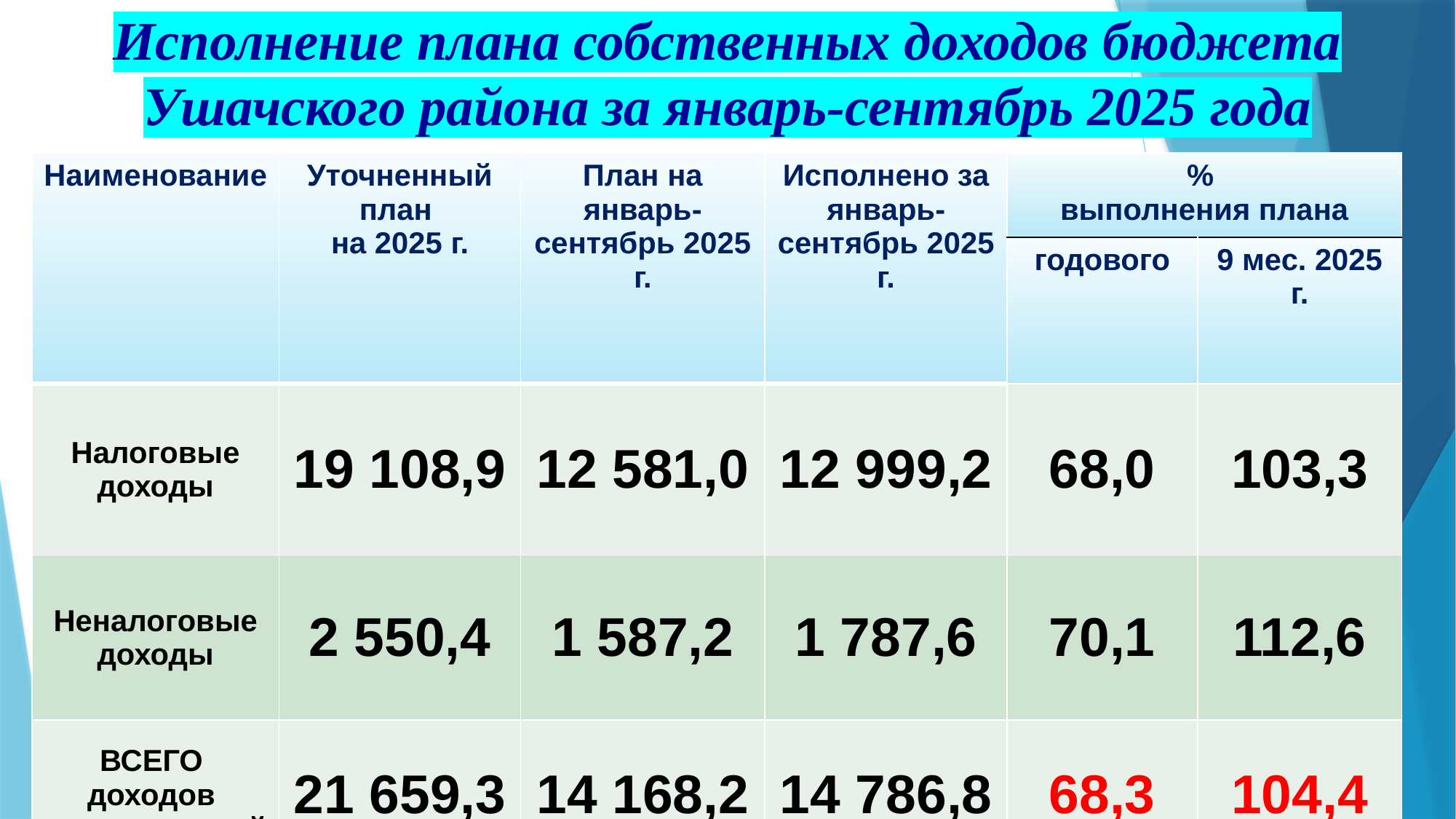

# Исполнение плана собственных доходов бюджета Ушачского района за январь-сентябрь 2025 года
| Наименование | Уточненный план на 2025 г. | План на январь-сентябрь 2025 г. | Исполнено за январь-сентябрь 2025 г. | % выполнения плана |  |
| --- | --- | --- | --- | --- | --- |
|  |  |  |  | годового | 9 мес. 2025 г. |
| Налоговые доходы | 19 108,9 | 12 581,0 | 12 999,2 | 68,0 | 103,3 |
| Неналоговые доходы | 2 550,4 | 1 587,2 | 1 787,6 | 70,1 | 112,6 |
| ВСЕГО доходов и поступлений | 21 659,3 | 14 168,2 | 14 786,8 | 68,3 | 104,4 |